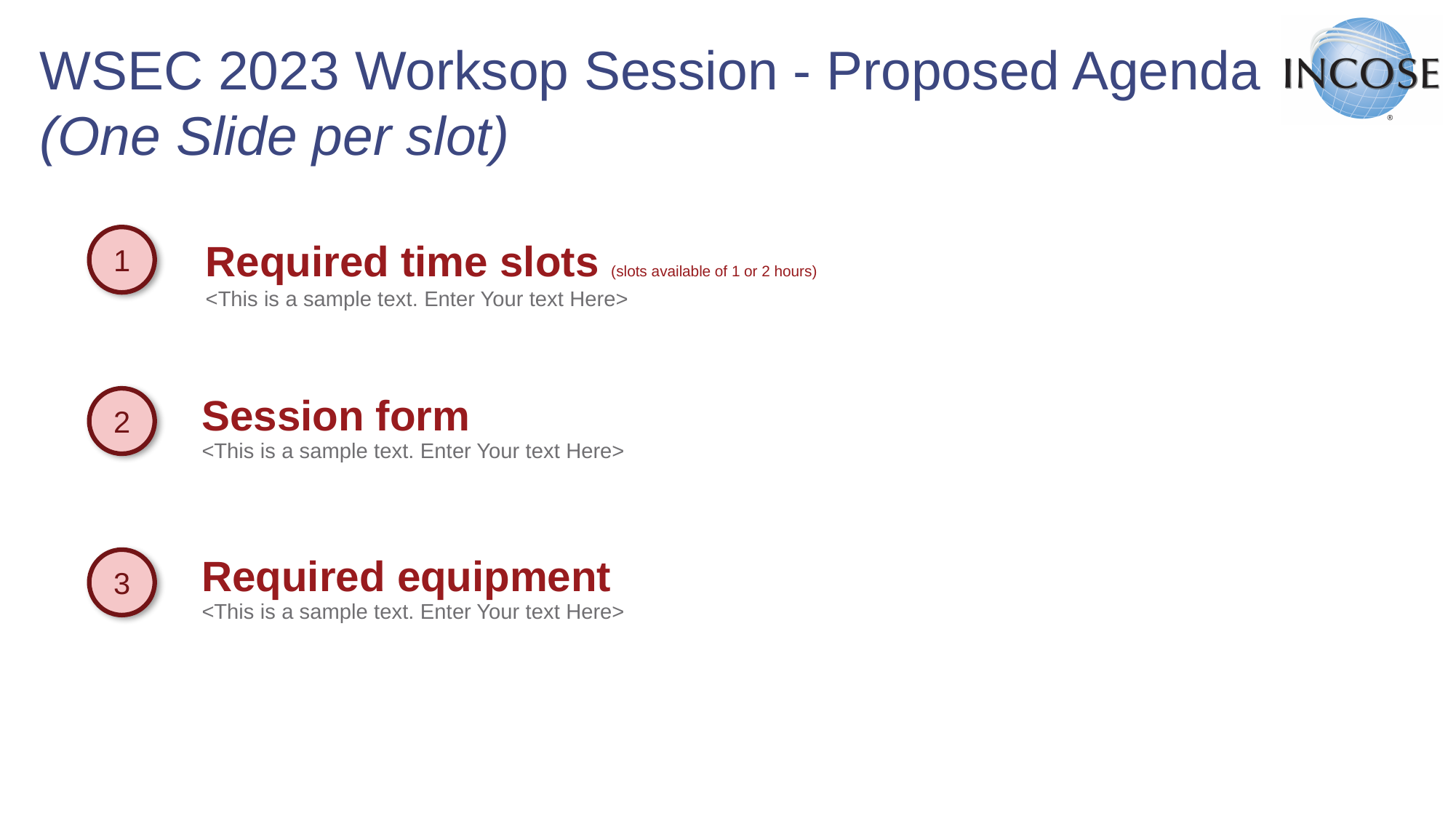

# WSEC 2023 Worksop Session - Proposed Agenda (One Slide per slot)
Required time slots (slots available of 1 or 2 hours)
<This is a sample text. Enter Your text Here>

1
2
Session form
<This is a sample text. Enter Your text Here>

3
Required equipment
<This is a sample text. Enter Your text Here>